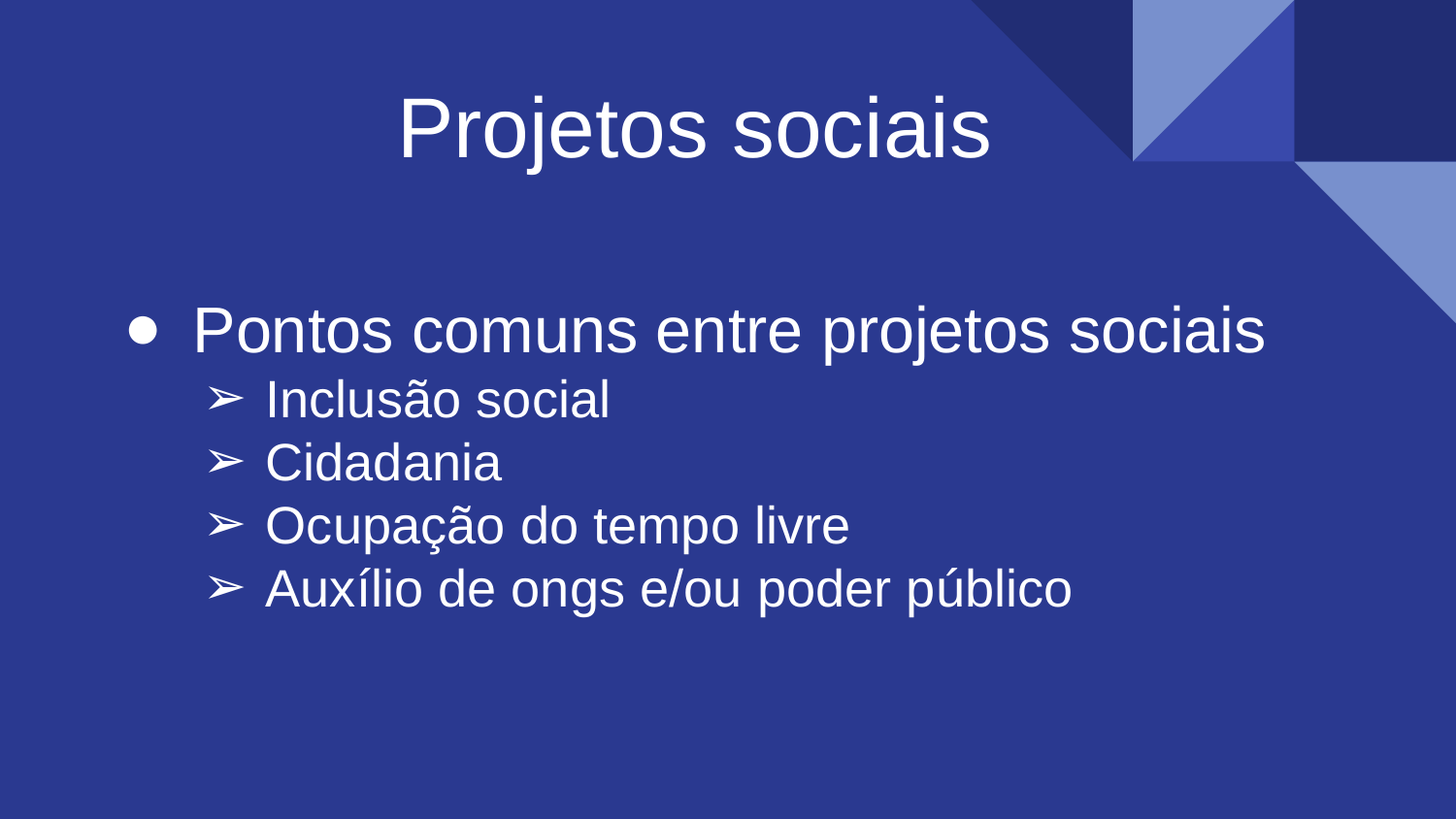

# Projetos sociais
Pontos comuns entre projetos sociais
Inclusão social
Cidadania
Ocupação do tempo livre
Auxílio de ongs e/ou poder público